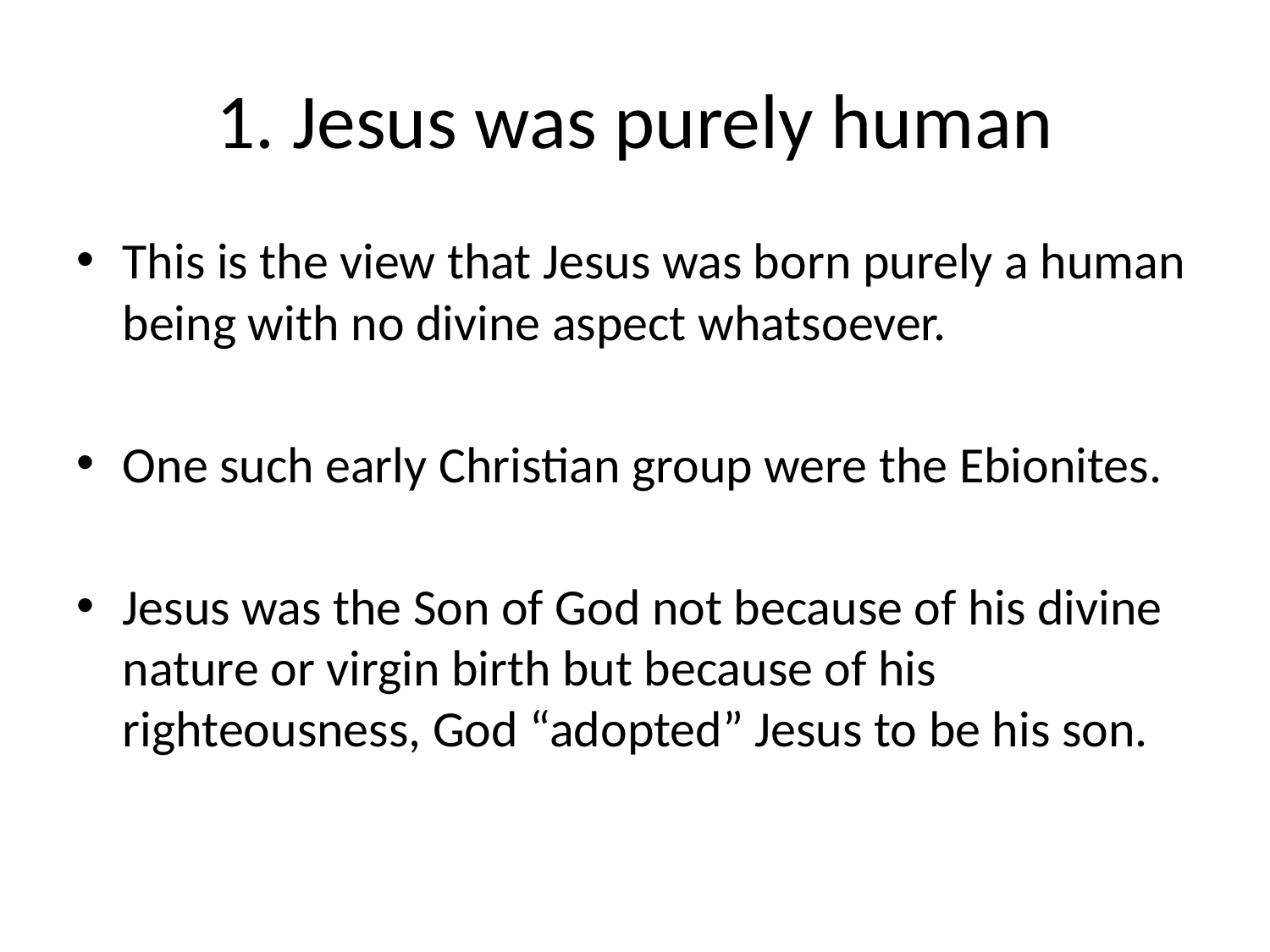

# 1. Jesus was purely human
This is the view that Jesus was born purely a human being with no divine aspect whatsoever.

One such early Christian group were the Ebionites.

Jesus was the Son of God not because of his divine nature or virgin birth but because of his righteousness, God “adopted” Jesus to be his son.